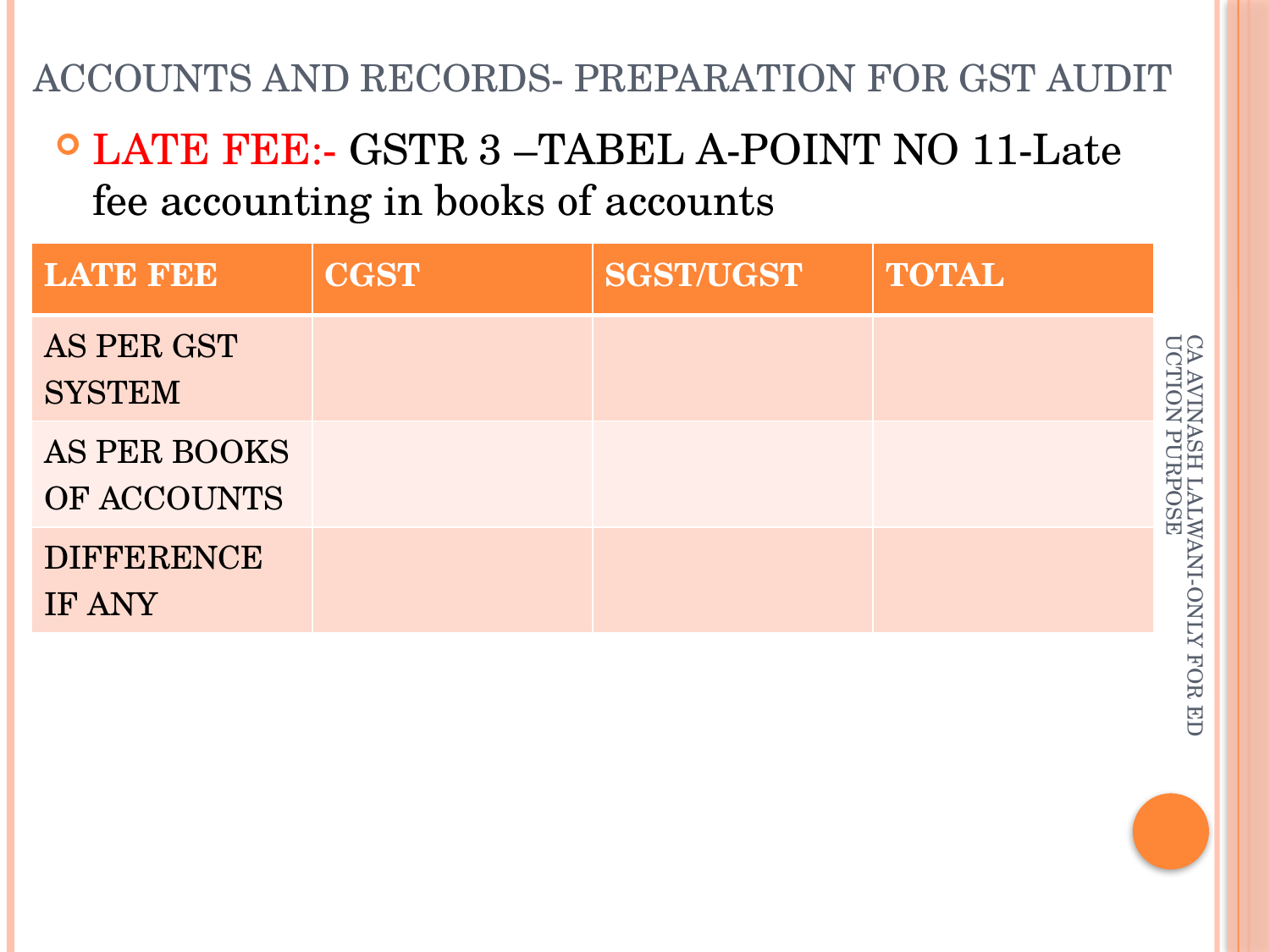

# Accounts and records- preparation for gst audit
LATE FEE:- GSTR 3 –TABEL A-POINT NO 11-Late fee accounting in books of accounts

| LATE FEE | CGST | SGST/UGST | TOTAL |
| --- | --- | --- | --- |
| AS PER GST SYSTEM |  |  |  |
| AS PER BOOKS OF ACCOUNTS |  |  |  |
| DIFFERENCE IF ANY |  |  |  |
CA AVINASH LALWANI-ONLY FOR EDUCTION PURPOSE